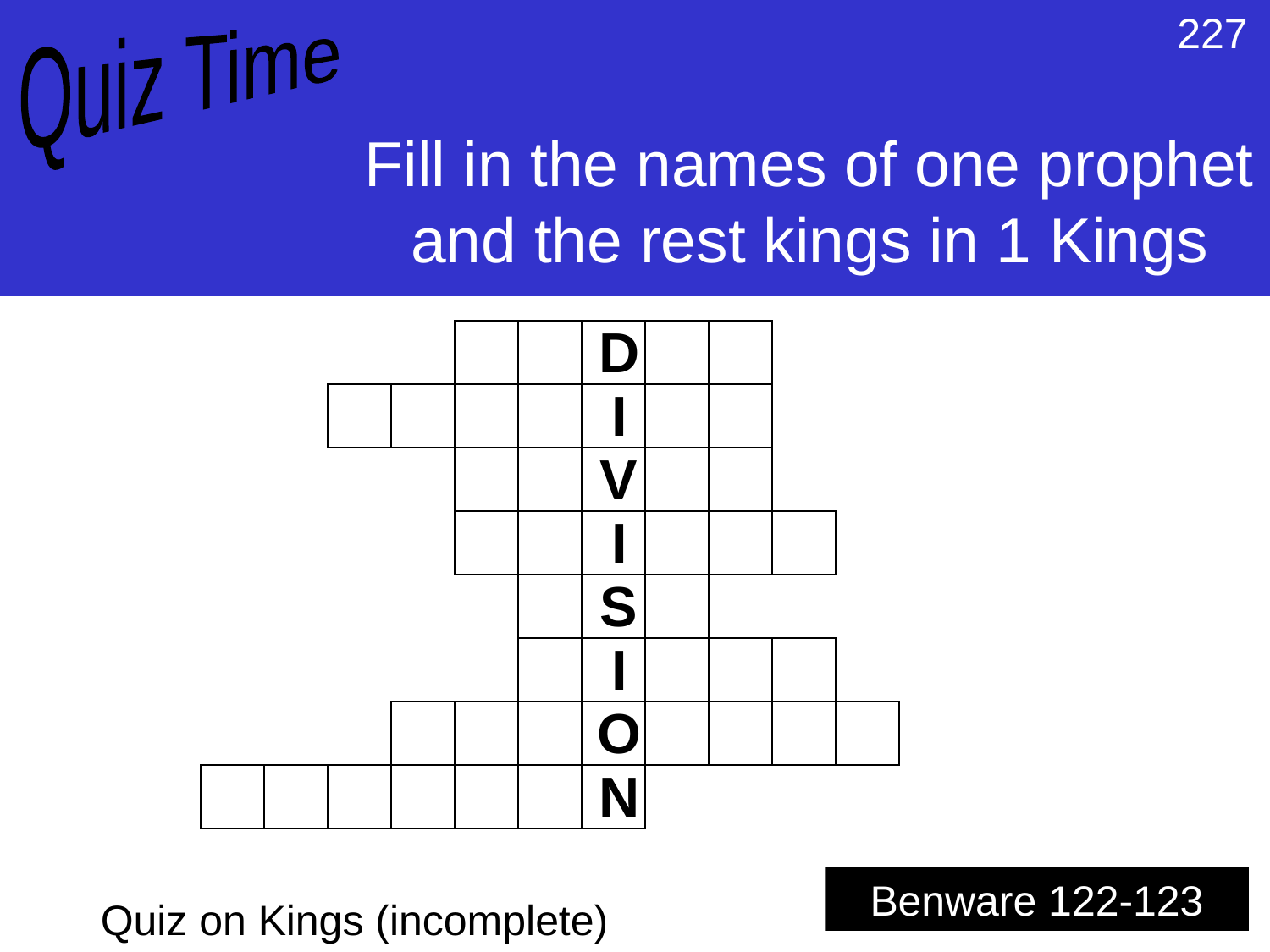

227
Quiz Time
Fill in the names of one prophet and the rest kings in 1 Kings

D
I
V
I
S
I
O

N

Benware 122-123
# Quiz on Kings (incomplete)